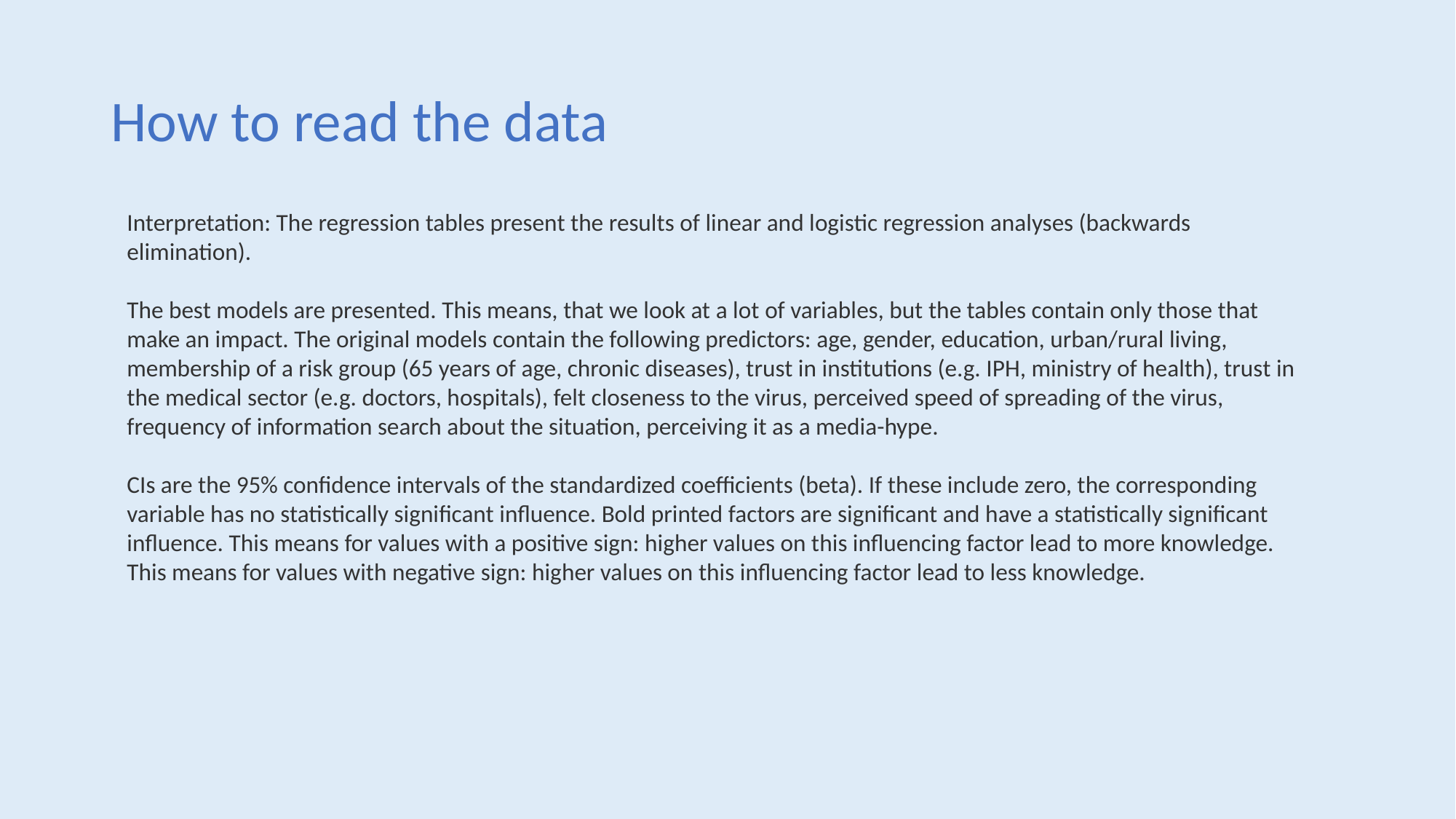

# How to read the data
Interpretation: The regression tables present the results of linear and logistic regression analyses (backwards elimination).

The best models are presented. This means, that we look at a lot of variables, but the tables contain only those that make an impact. The original models contain the following predictors: age, gender, education, urban/rural living, membership of a risk group (65 years of age, chronic diseases), trust in institutions (e.g. IPH, ministry of health), trust in the medical sector (e.g. doctors, hospitals), felt closeness to the virus, perceived speed of spreading of the virus, frequency of information search about the situation, perceiving it as a media-hype.

CIs are the 95% confidence intervals of the standardized coefficients (beta). If these include zero, the corresponding variable has no statistically significant influence. Bold printed factors are significant and have a statistically significant influence. This means for values with a positive sign: higher values on this influencing factor lead to more knowledge. This means for values with negative sign: higher values on this influencing factor lead to less knowledge.